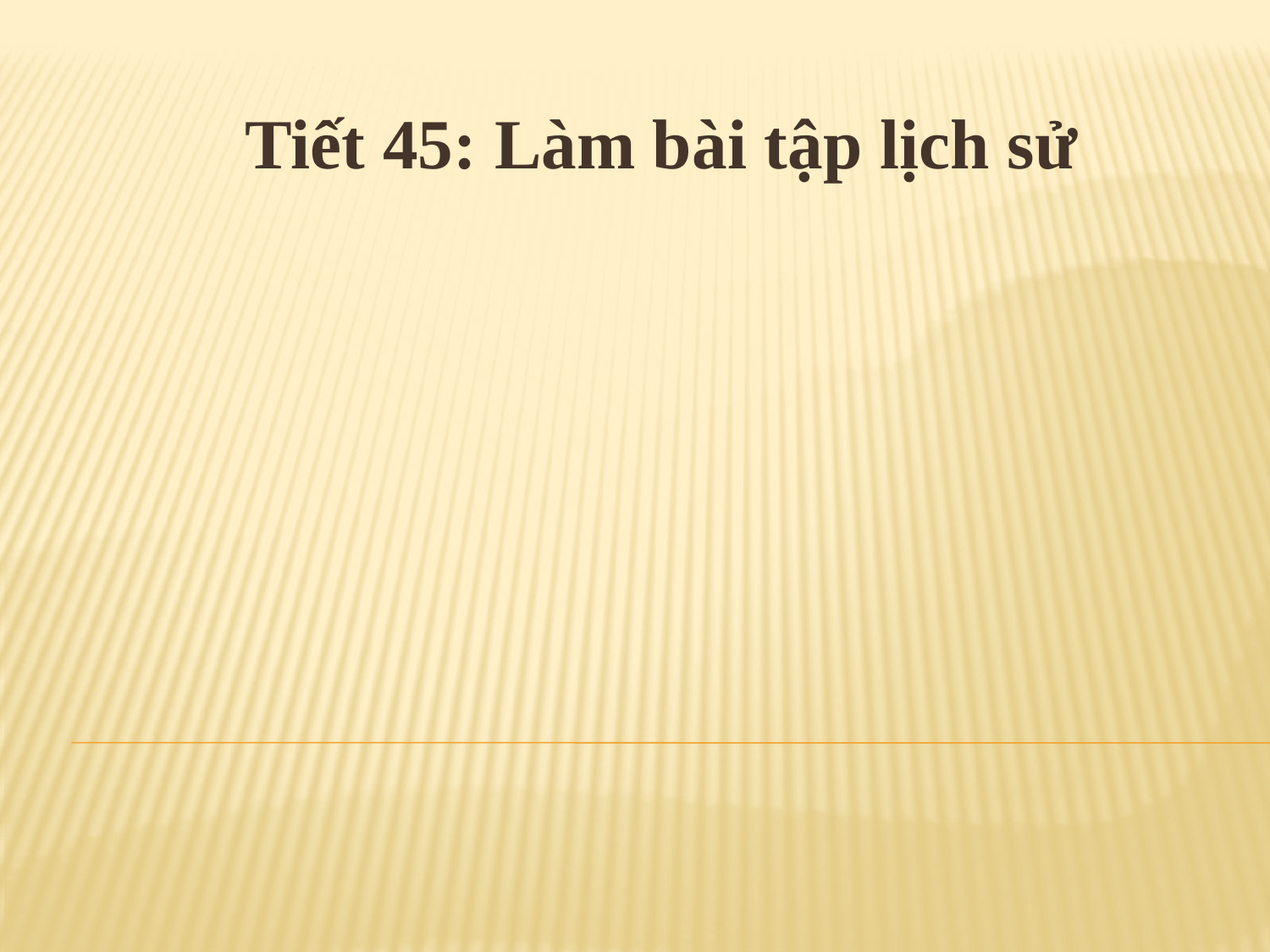

Tiết 45: Làm bài tập lịch sử